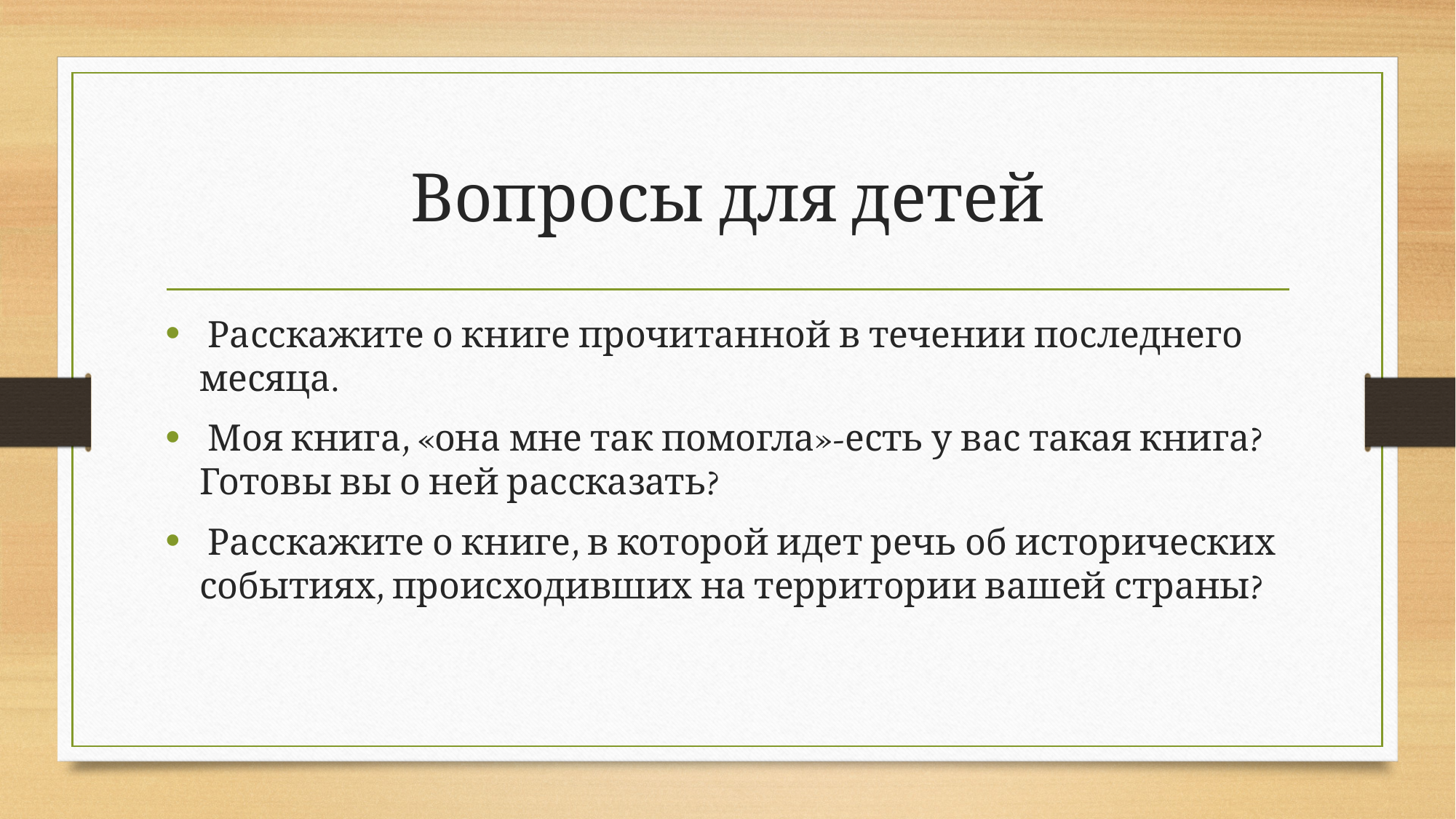

# Вопросы для детей
 Расскажите о книге прочитанной в течении последнего месяца.
 Моя книга, «она мне так помогла»-есть у вас такая книга? Готовы вы о ней рассказать?
 Расскажите о книге, в которой идет речь об исторических событиях, происходивших на территории вашей страны?